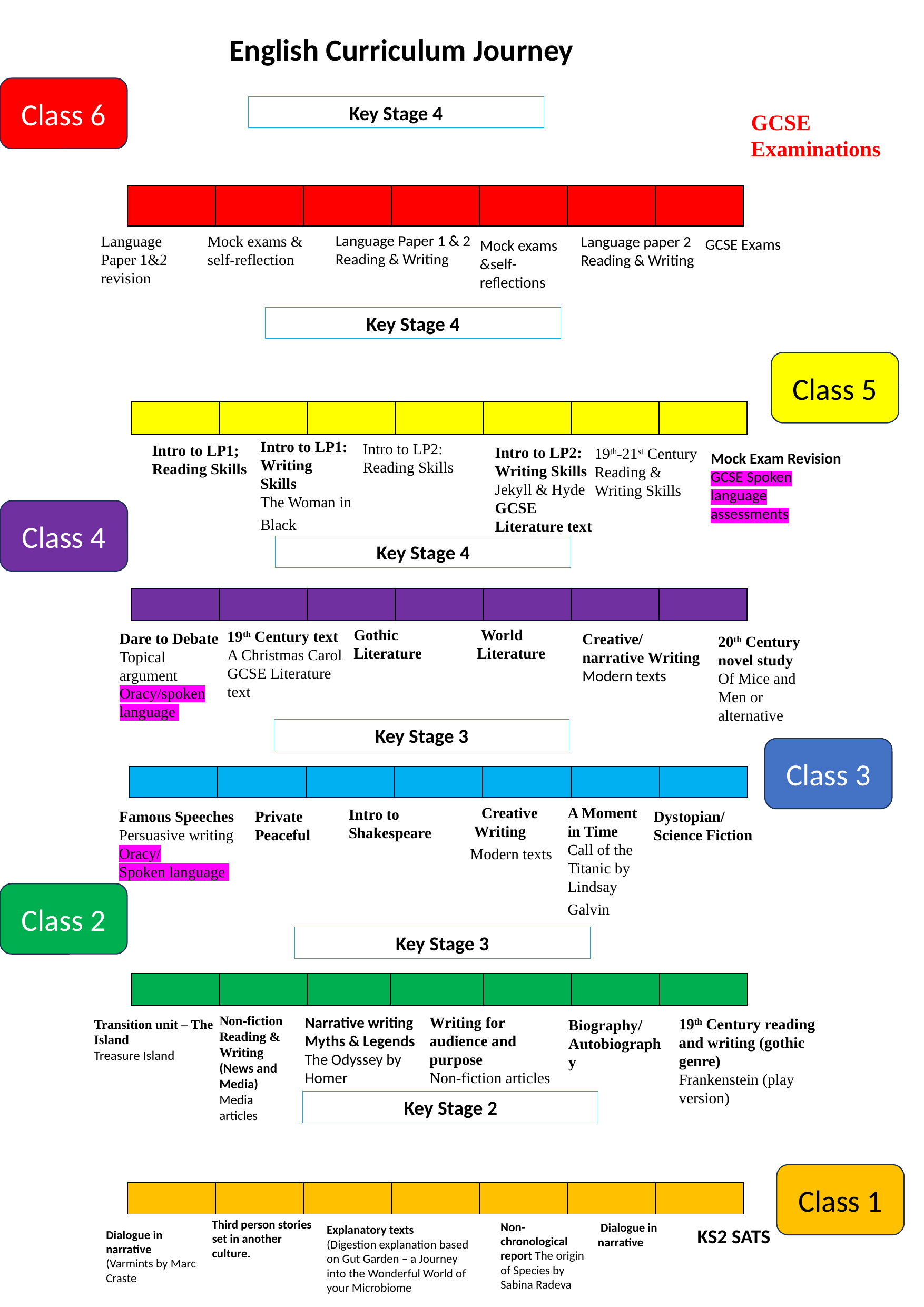

English Curriculum Journey
Class 6
Key Stage 4
GCSE Examinations
|  |  |  |  |  |  |  |
| --- | --- | --- | --- | --- | --- | --- |
Language Paper 1 & 2
Reading & Writing

Mock exams & self-reflection
Language Paper 1&2 revision
Language paper 2
Reading & Writing

GCSE Exams
Mock exams &self-reflections
Key Stage 4
Class 5
|  |  |  |  |  |  |  |
| --- | --- | --- | --- | --- | --- | --- |
Intro to LP1: Writing Skills
The Woman in Black
Intro to LP2: Reading Skills
Intro to LP1; Reading Skills

Intro to LP2: Writing Skills
Jekyll & Hyde
GCSE Literature text
19th-21st Century Reading & Writing Skills
Mock Exam Revision
GCSE Spoken language assessments
Class 4
Key Stage 4
|  |  |  |  |  |  |  |
| --- | --- | --- | --- | --- | --- | --- |
Gothic
Literature

 World Literature
19th Century text
A Christmas Carol
GCSE Literature text
Dare to Debate
Topical argument
Oracy/spoken language
Creative/narrative Writing
Modern texts
20th Century novel study
Of Mice and Men or alternative
Key Stage 3
Class 3
|  |  |  |  |  |  |  |
| --- | --- | --- | --- | --- | --- | --- |
   Creative
 Writing
Modern texts
A Moment in Time
Call of the Titanic by Lindsay Galvin
Intro to Shakespeare
Famous Speeches
Persuasive writing
Oracy/
Spoken language
Private Peaceful
Dystopian/ Science Fiction
Class 2
Key Stage 3
|  |  |  |  |  |  |  |
| --- | --- | --- | --- | --- | --- | --- |
Non-fiction Reading & Writing (News and Media)
Media articles
Narrative writing
Myths & Legends
The Odyssey by Homer
Writing for audience and purpose
Non-fiction articles
19th Century reading and writing (gothic genre)
Frankenstein (play version)
Biography/Autobiography

Transition unit – The Island
Treasure Island
Key Stage 2
Class 1
|  |  |  |  |  |  |  |
| --- | --- | --- | --- | --- | --- | --- |
Third person stories set in another culture.
Non-chronological report The origin of Species by Sabina Radeva
 Dialogue in narrative
Explanatory texts
(Digestion explanation based on Gut Garden – a Journey into the Wonderful World of your Microbiome
KS2 SATS
Dialogue in narrative
(Varmints by Marc Craste